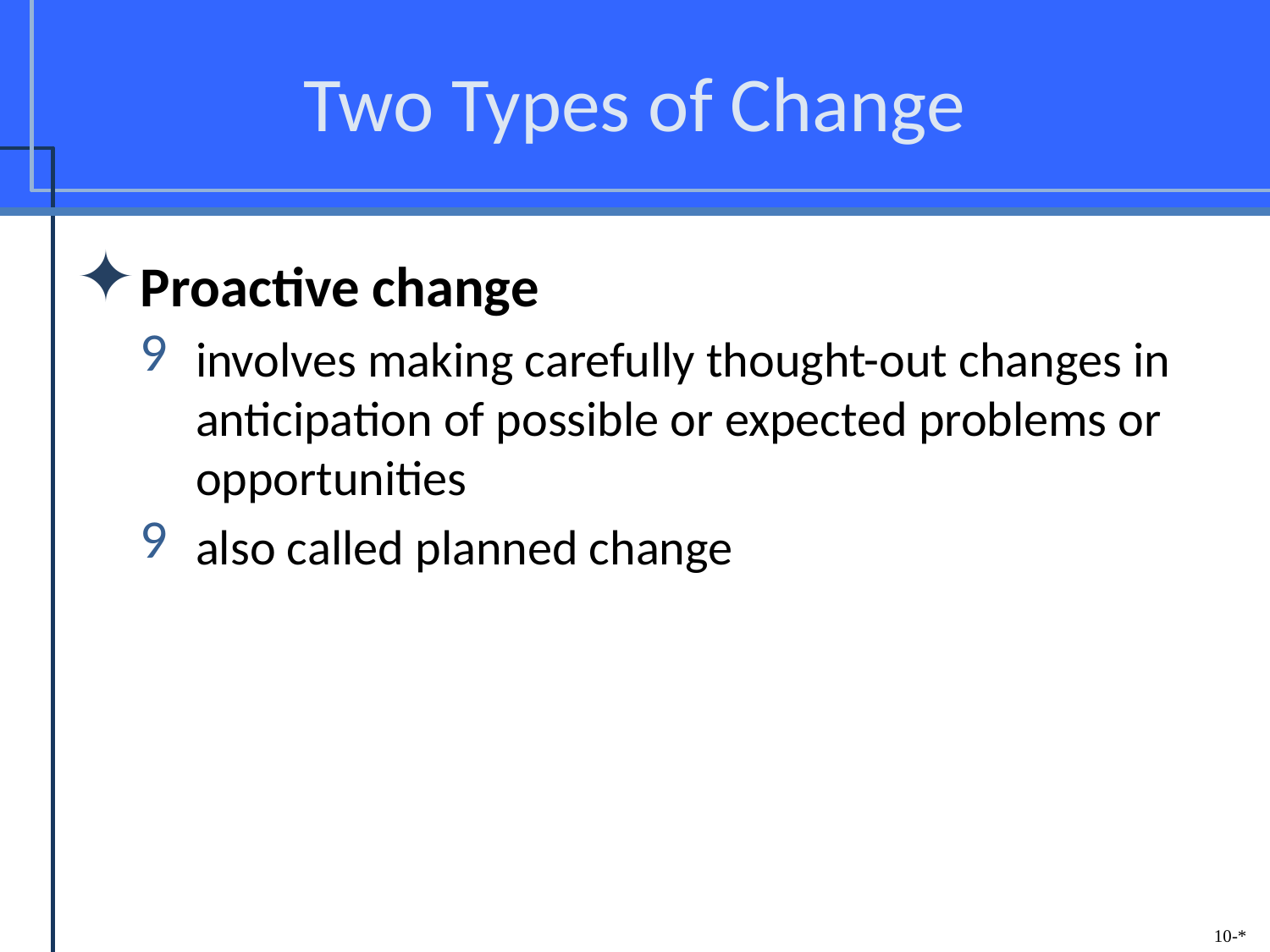

# Two Types of Change
Proactive change
involves making carefully thought-out changes in anticipation of possible or expected problems or opportunities
also called planned change